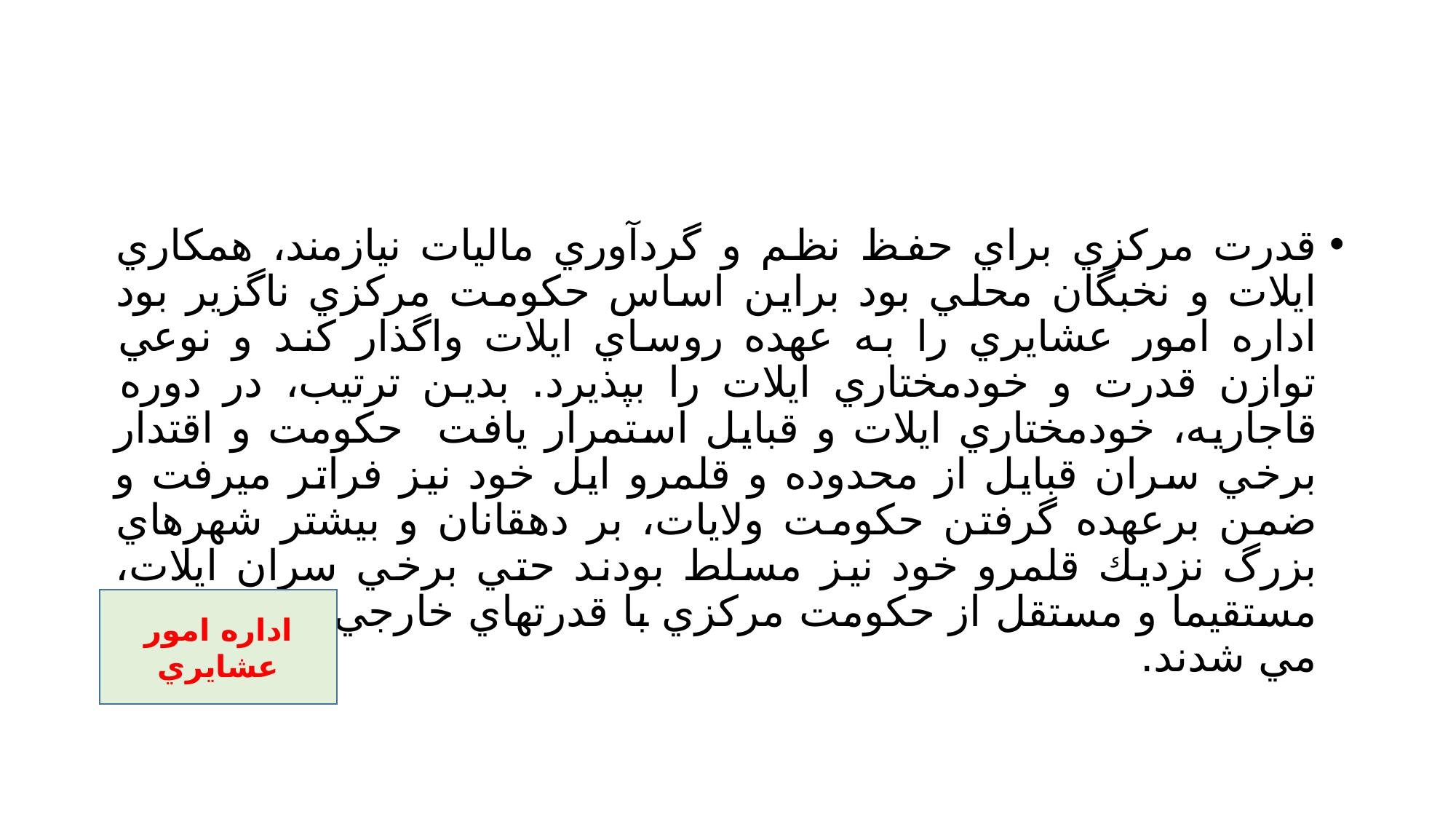

#
قدرت مركزي براي حفظ نظم و گردآوري ماليات نيازمند، همكاري ايلات و نخبگان محلي بود براين اساس حكومت مركزي ناگزير بود اداره امور عشايري را به عهده روساي ايلات واگذار كند و نوعي توازن قدرت و خودمختاري ايلات را بپذيرد. بدين ترتيب، در دوره قاجاريه، خودمختاري ايلات و قبايل استمرار يافت  حكومت و اقتدار برخي سران قبايل از محدوده و قلمرو ايل خود نيز فراتر ميرفت و ضمن برعهده گرفتن حكومت ولايات، بر دهقانان و بيشتر شهرهاي بزرگ نزديك قلمرو خود نيز مسلط بودند حتي برخي سران ايلات، مستقيما و مستقل از حكومت مركزي با قدرتهاي خارجي وارد مذاكره مي شدند.
اداره امور عشايري